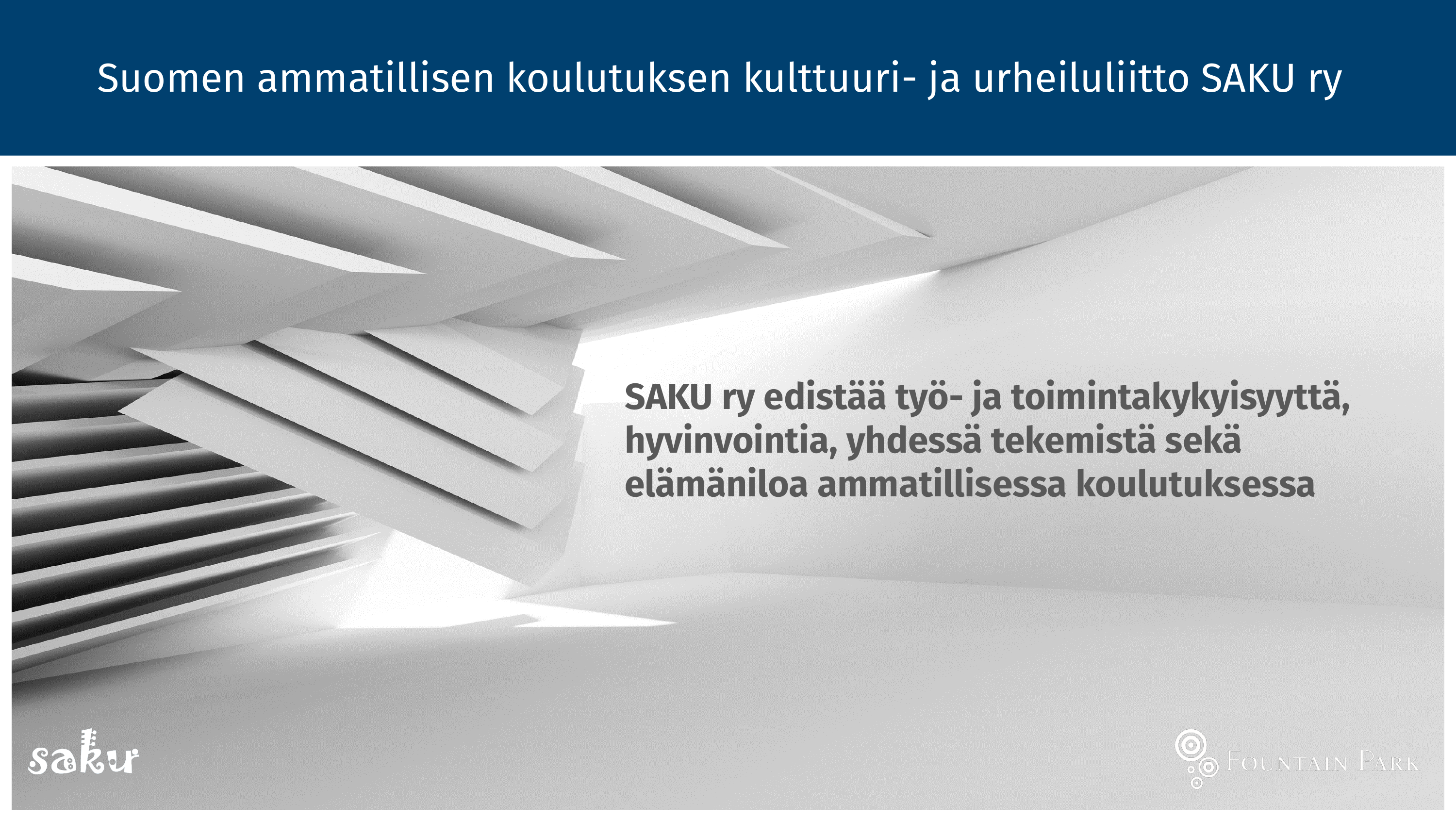

# Suomen ammatillisen koulutuksen kulttuuri- ja urheiluliitto SAKU ry
SAKU ry edistää työ- ja toimintakykyisyyttä, hyvinvointia, yhdessä tekemistä sekä elämäniloa ammatillisessa koulutuksessa